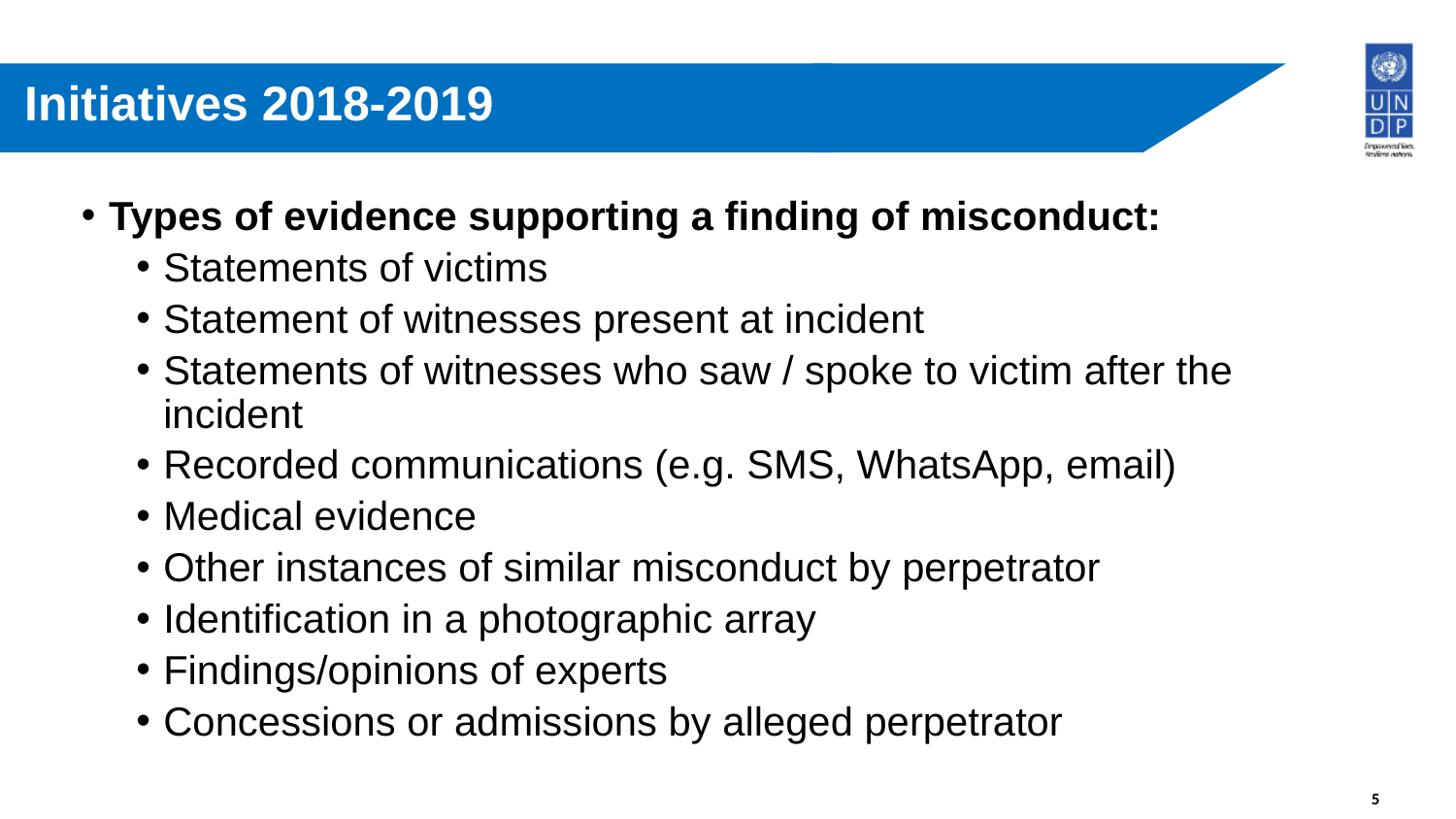

# Initiatives 2018-2019
Types of evidence supporting a finding of misconduct:
Statements of victims
Statement of witnesses present at incident
Statements of witnesses who saw / spoke to victim after the incident
Recorded communications (e.g. SMS, WhatsApp, email)
Medical evidence
Other instances of similar misconduct by perpetrator
Identification in a photographic array
Findings/opinions of experts
Concessions or admissions by alleged perpetrator